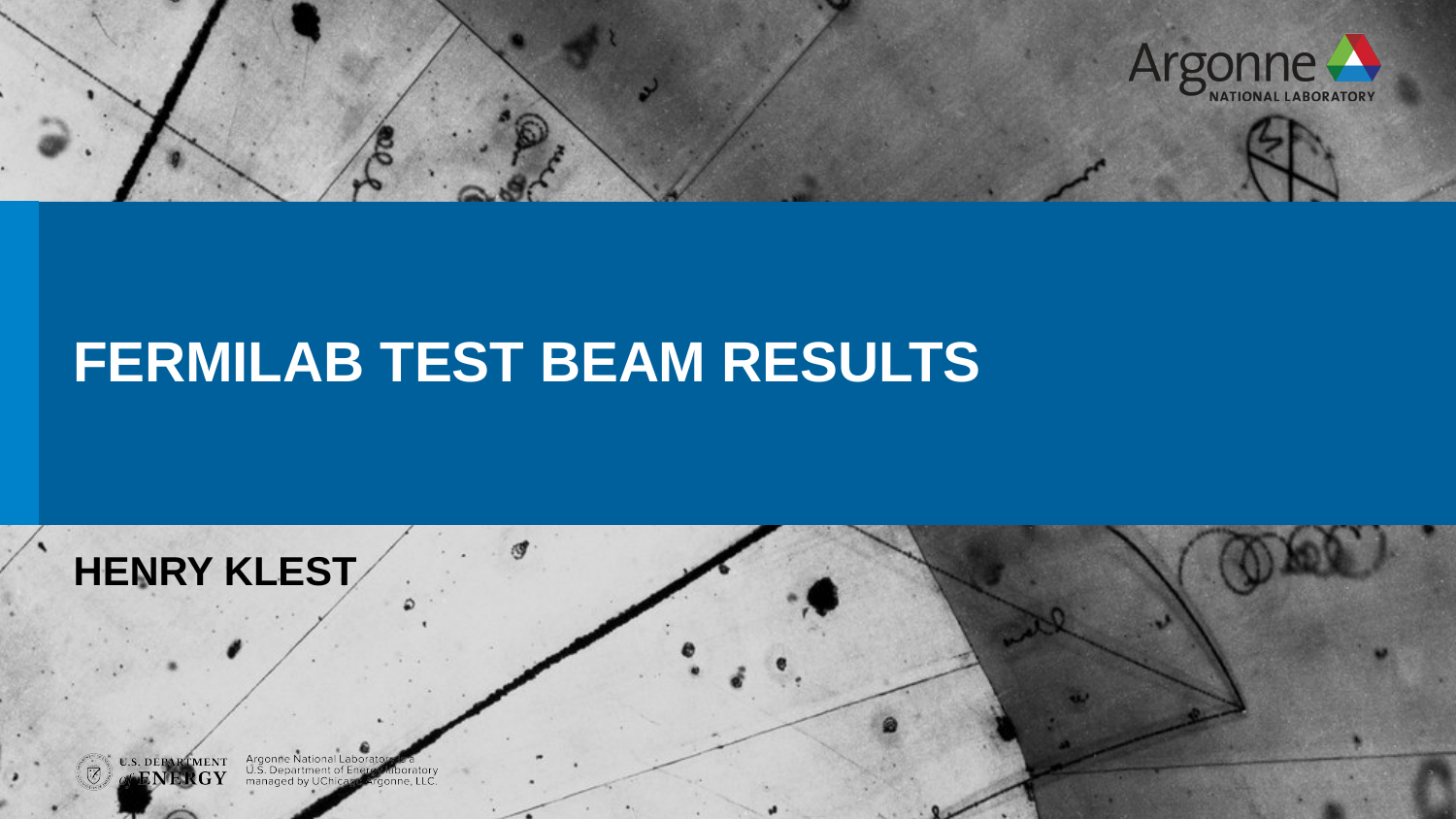

# Fermilab Test beam results
Henry Klest